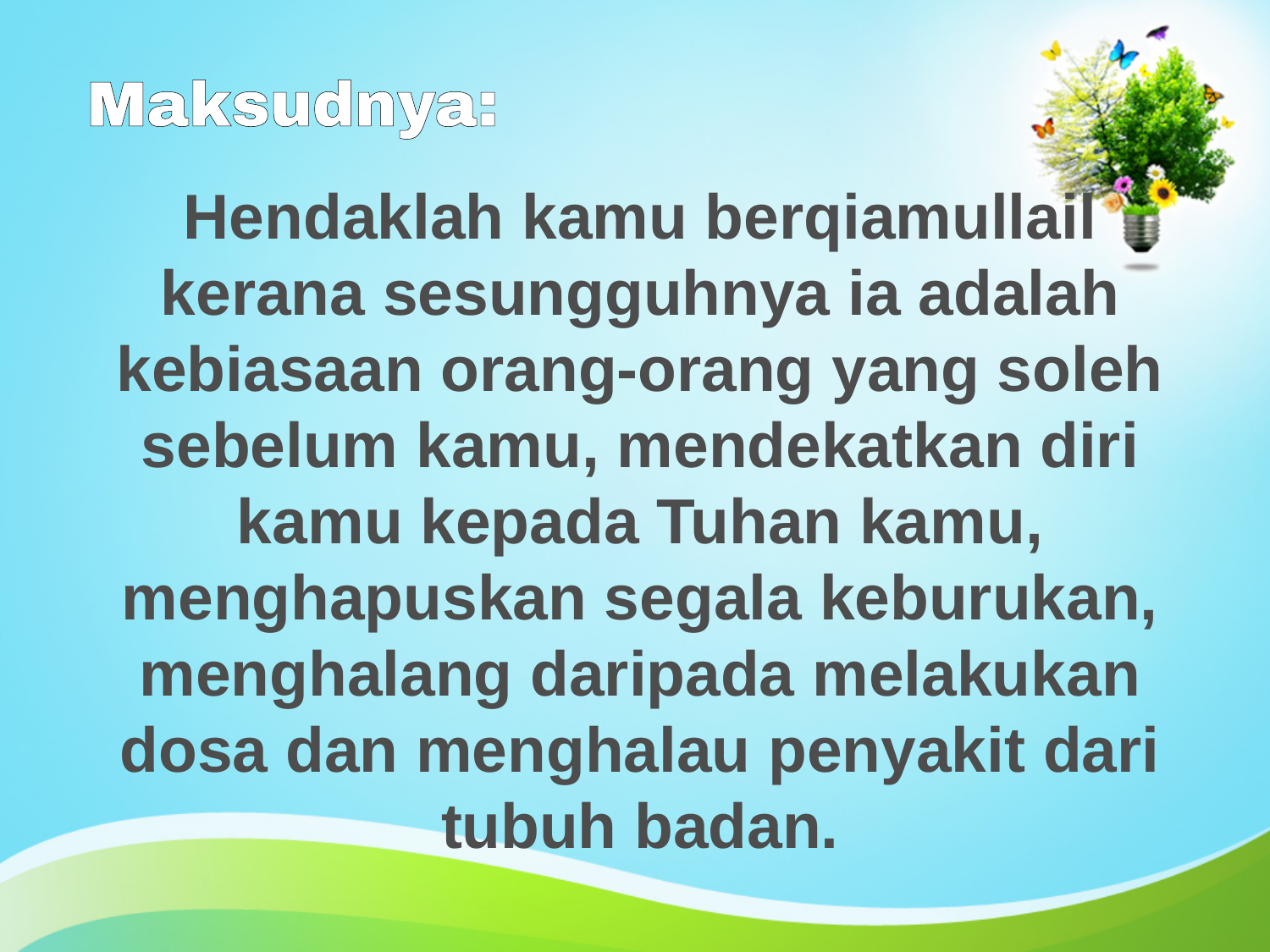

# Maksudnya:
Hendaklah kamu berqiamullail kerana sesungguhnya ia adalah kebiasaan orang-orang yang soleh sebelum kamu, mendekatkan diri kamu kepada Tuhan kamu, menghapuskan segala keburukan, menghalang daripada melakukan dosa dan menghalau penyakit dari tubuh badan.